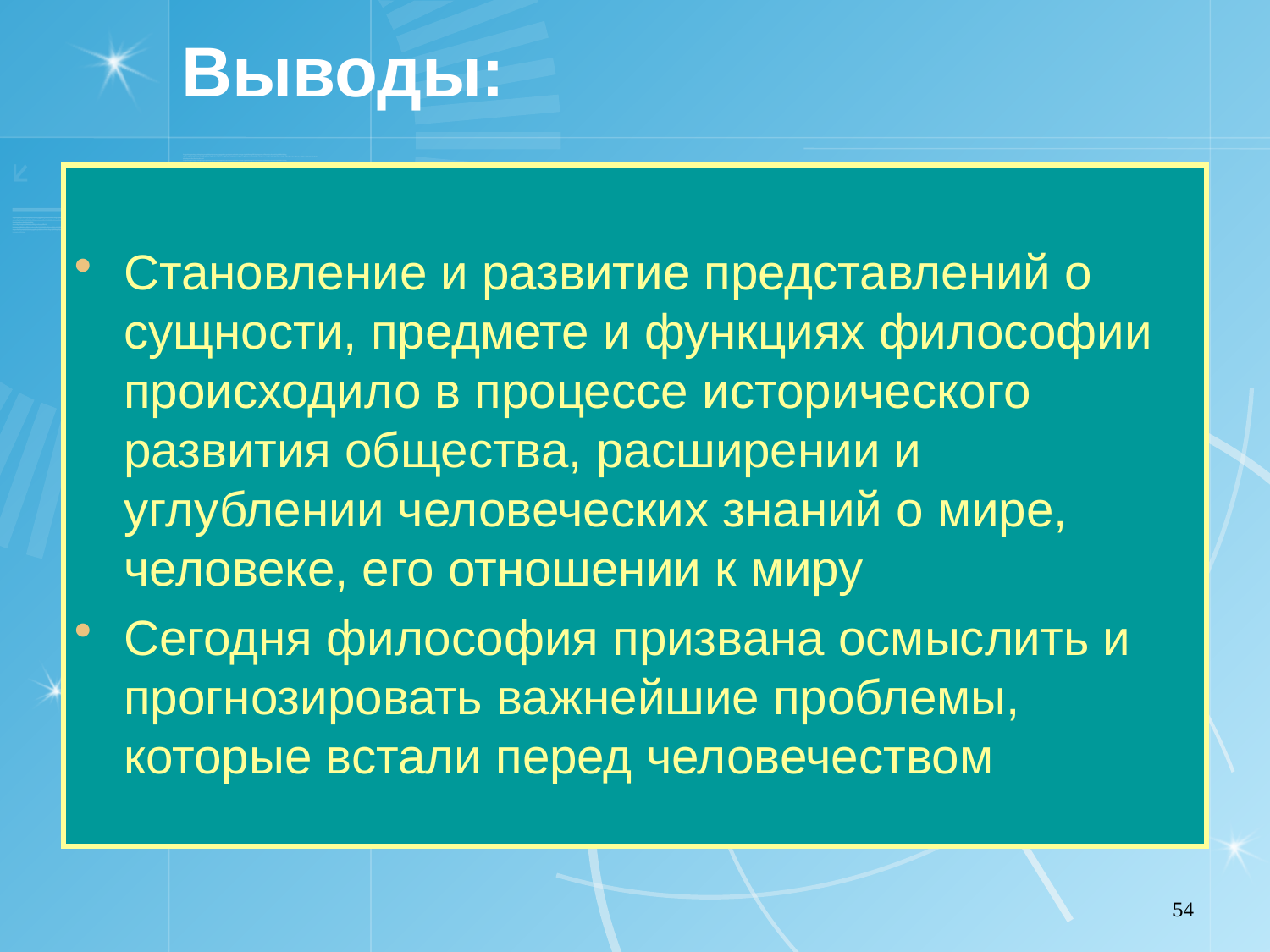

Выводы:

Становление и развитие представлений о сущности, предмете и функциях философии происходило в процессе исторического развития общества, расширении и углублении человеческих знаний о мире, человеке, его отношении к миру
Сегодня философия призвана осмыслить и прогнозировать важнейшие проблемы, которые встали перед человечеством
54